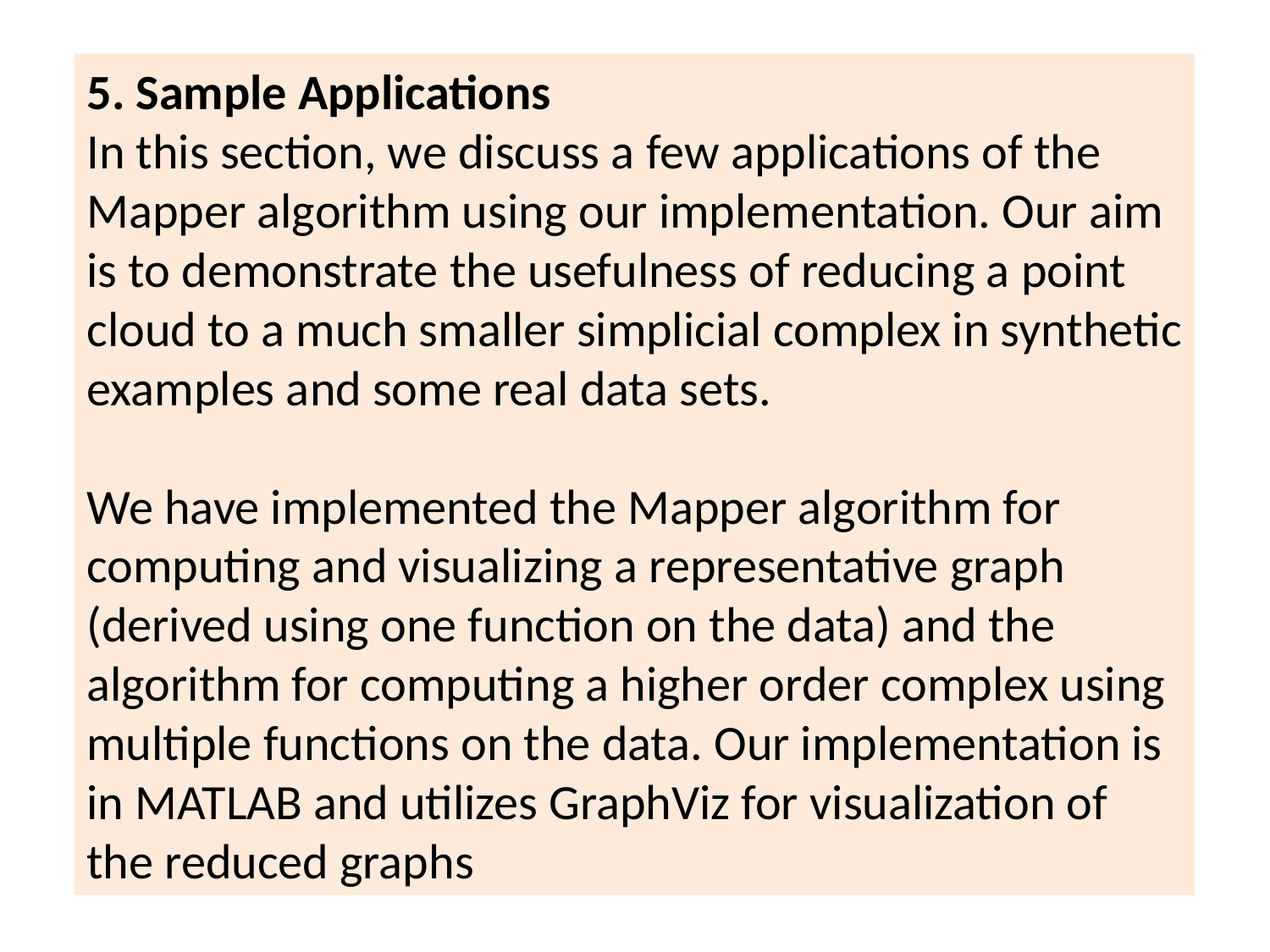

5. Sample Applications
In this section, we discuss a few applications of the Mapper algorithm using our implementation. Our aim is to demonstrate the usefulness of reducing a point cloud to a much smaller simplicial complex in synthetic examples and some real data sets.

We have implemented the Mapper algorithm for computing and visualizing a representative graph (derived using one function on the data) and the algorithm for computing a higher order complex using multiple functions on the data. Our implementation is in MATLAB and utilizes GraphViz for visualization of the reduced graphs